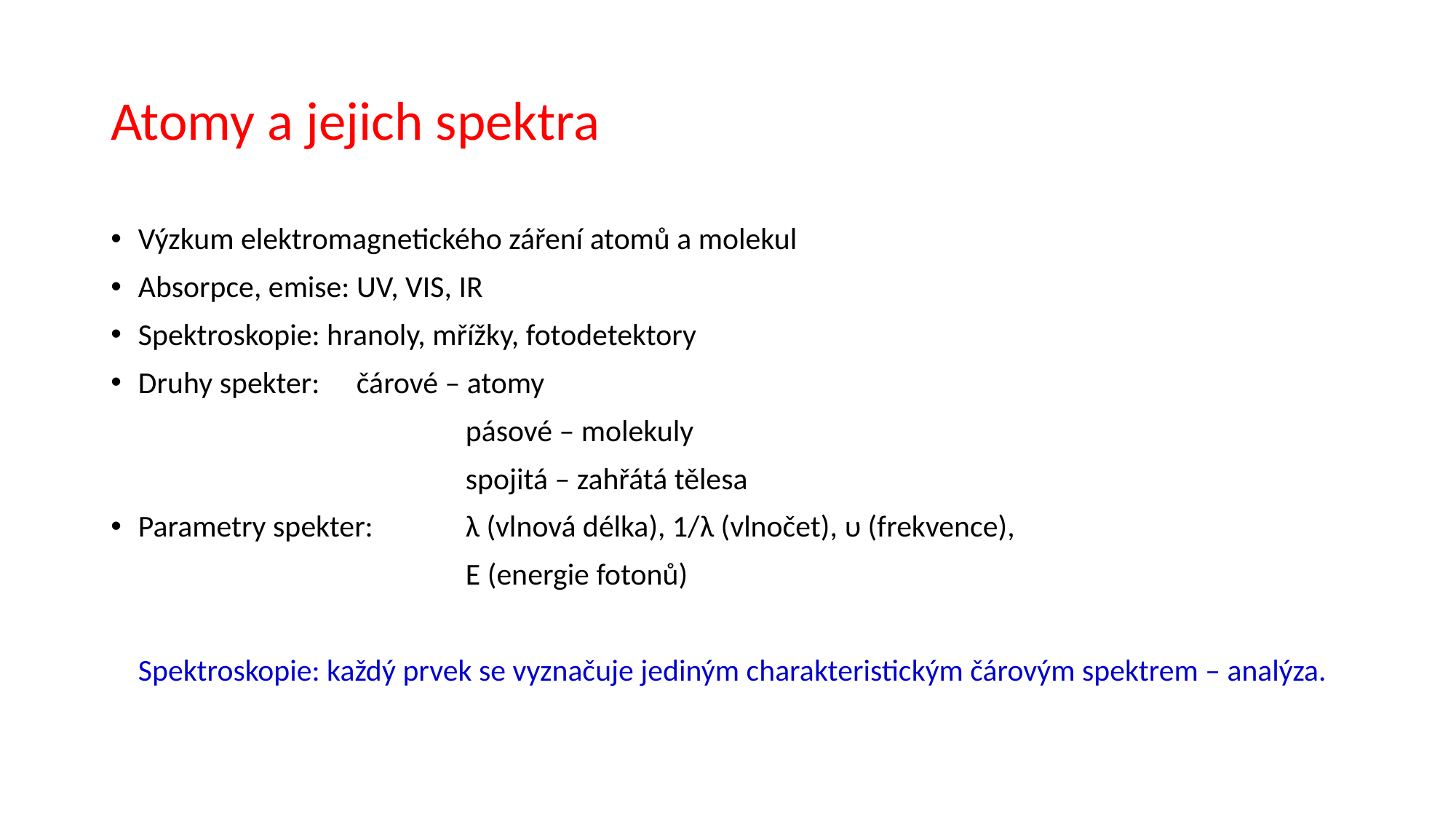

# Atomy a jejich spektra
Výzkum elektromagnetického záření atomů a molekul
Absorpce, emise: UV, VIS, IR
Spektroskopie: hranoly, mřížky, fotodetektory
Druhy spekter: 	čárové – atomy
				pásové – molekuly
				spojitá – zahřátá tělesa
Parametry spekter: 	λ (vlnová délka), 1/λ (vlnočet), υ (frekvence),
				E (energie fotonů)

	Spektroskopie: každý prvek se vyznačuje jediným charakteristickým čárovým spektrem – analýza.